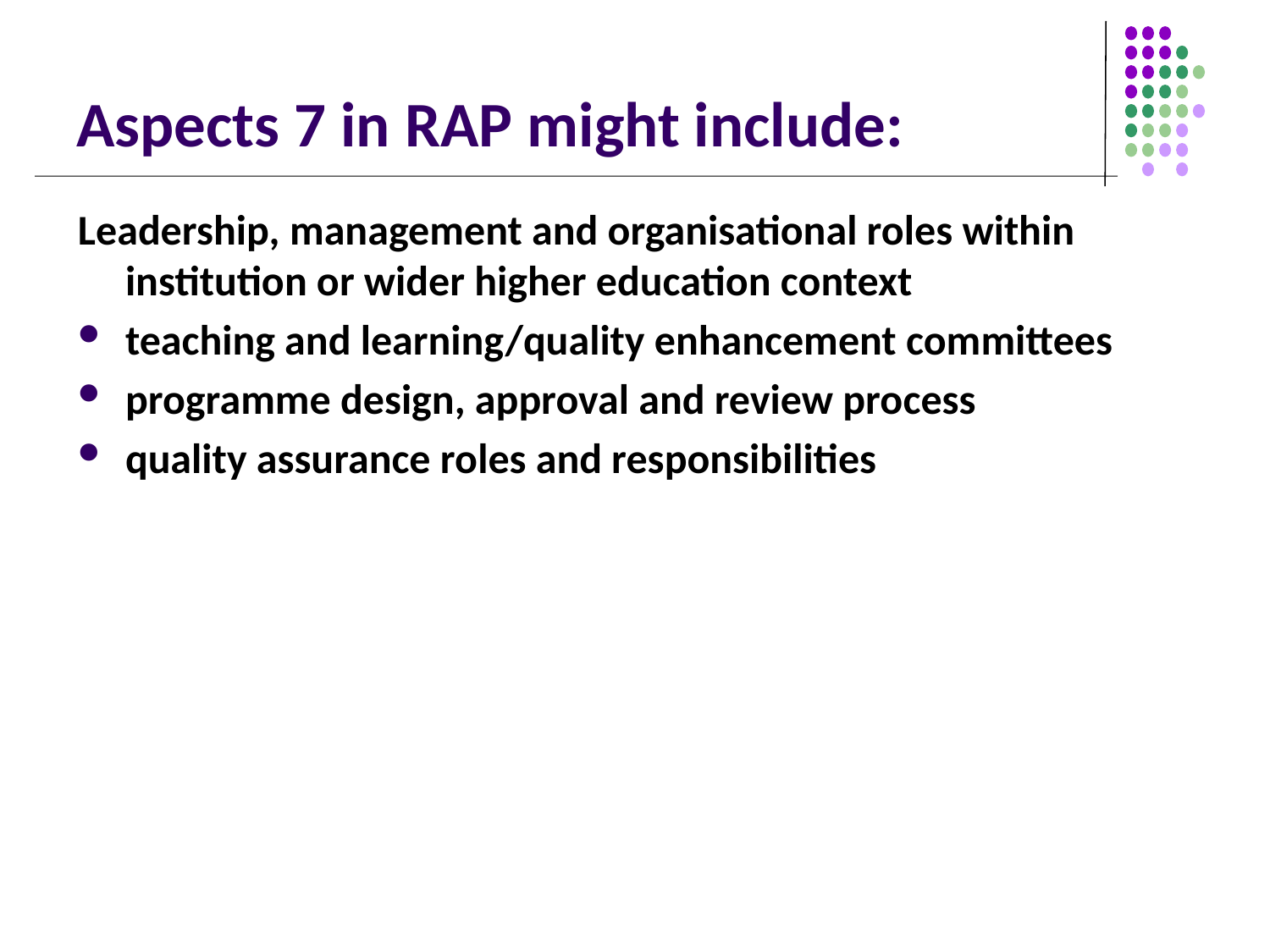

# Aspects 7 in RAP might include:
Leadership, management and organisational roles within institution or wider higher education context
teaching and learning/quality enhancement committees
programme design, approval and review process
quality assurance roles and responsibilities